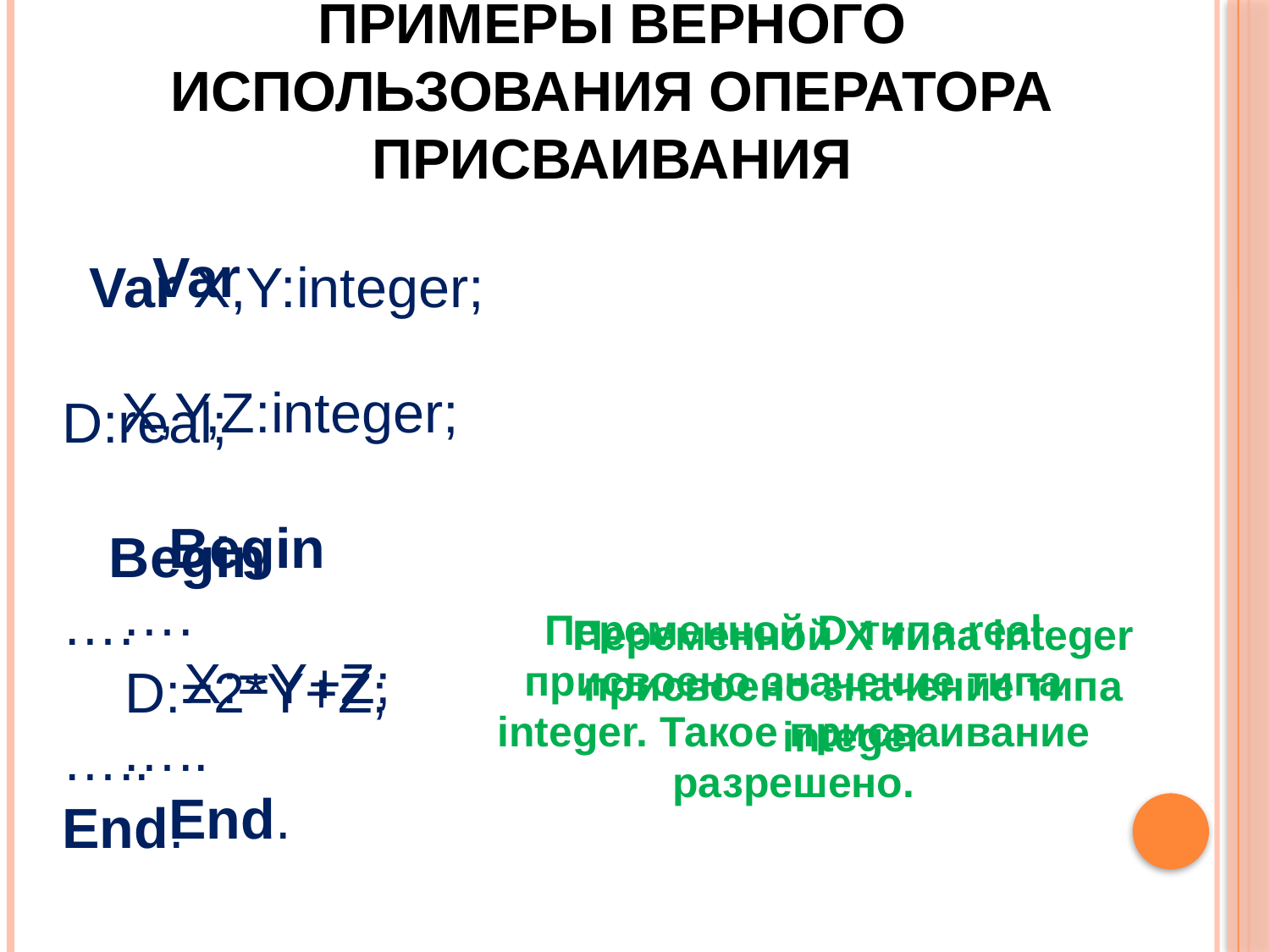

# Примеры верного использования оператора присваивания
  Var

X,Y,Z:integer;

   Begin
….
    X:=Y+Z;
…..
   End.
  Var X,Y:integer;

D:real;

   Begin
….
    D:=2*Y+Z;
…..
End.
Переменной X типа integer
присвоено значение типа integer
Переменной D типа real
присвоено значение типа integer. Такое присваивание разрешено.